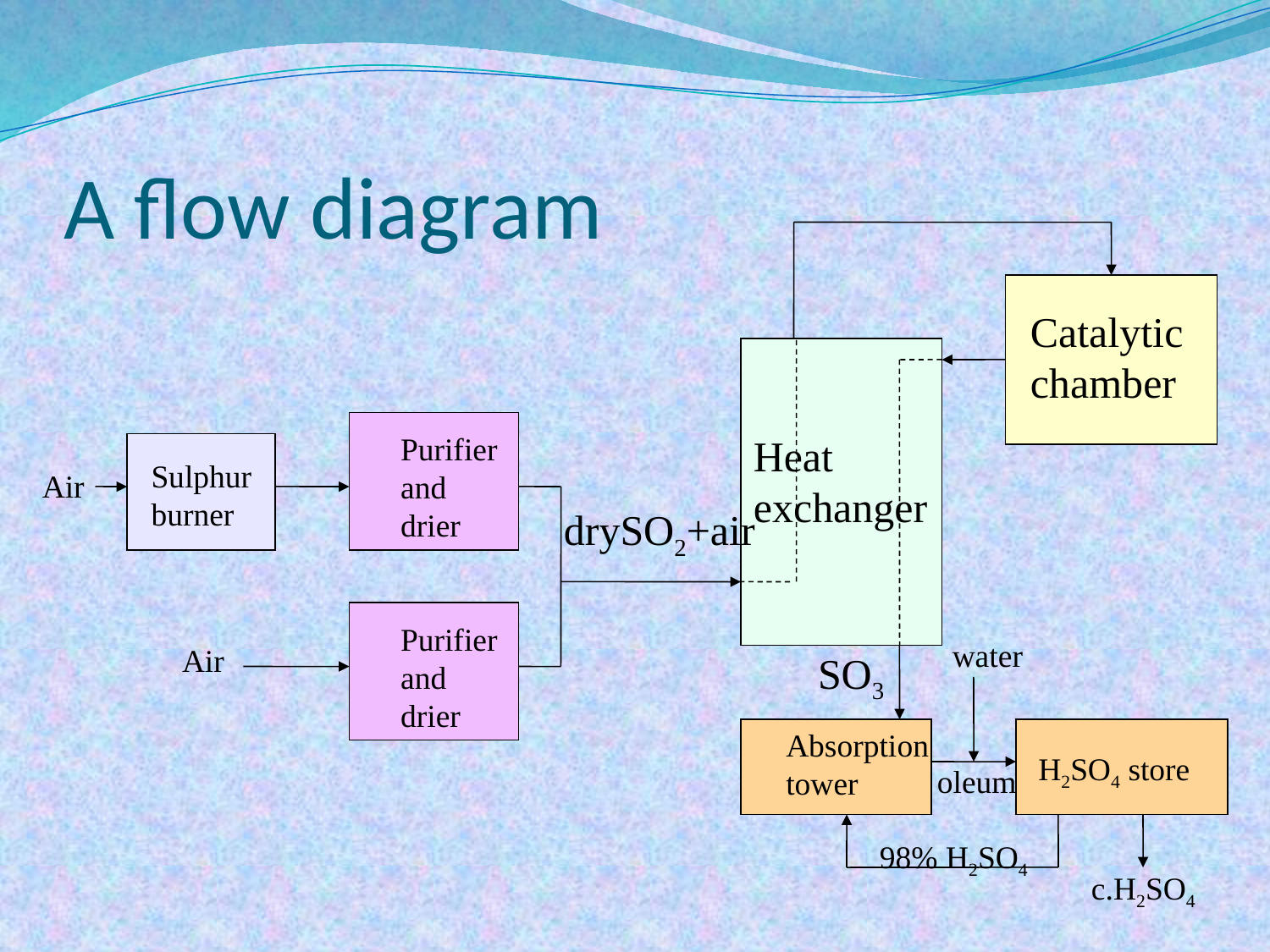

# A flow diagram

Catalytic
chamber

Purifier
and
drier
Heat
exchanger

Sulphur
burner
Air

Purifier
and
drier
water
Air

Absorption
tower

H2SO4 store
oleum

98% H2SO4
c.H2SO4

drySO2+air
SO3